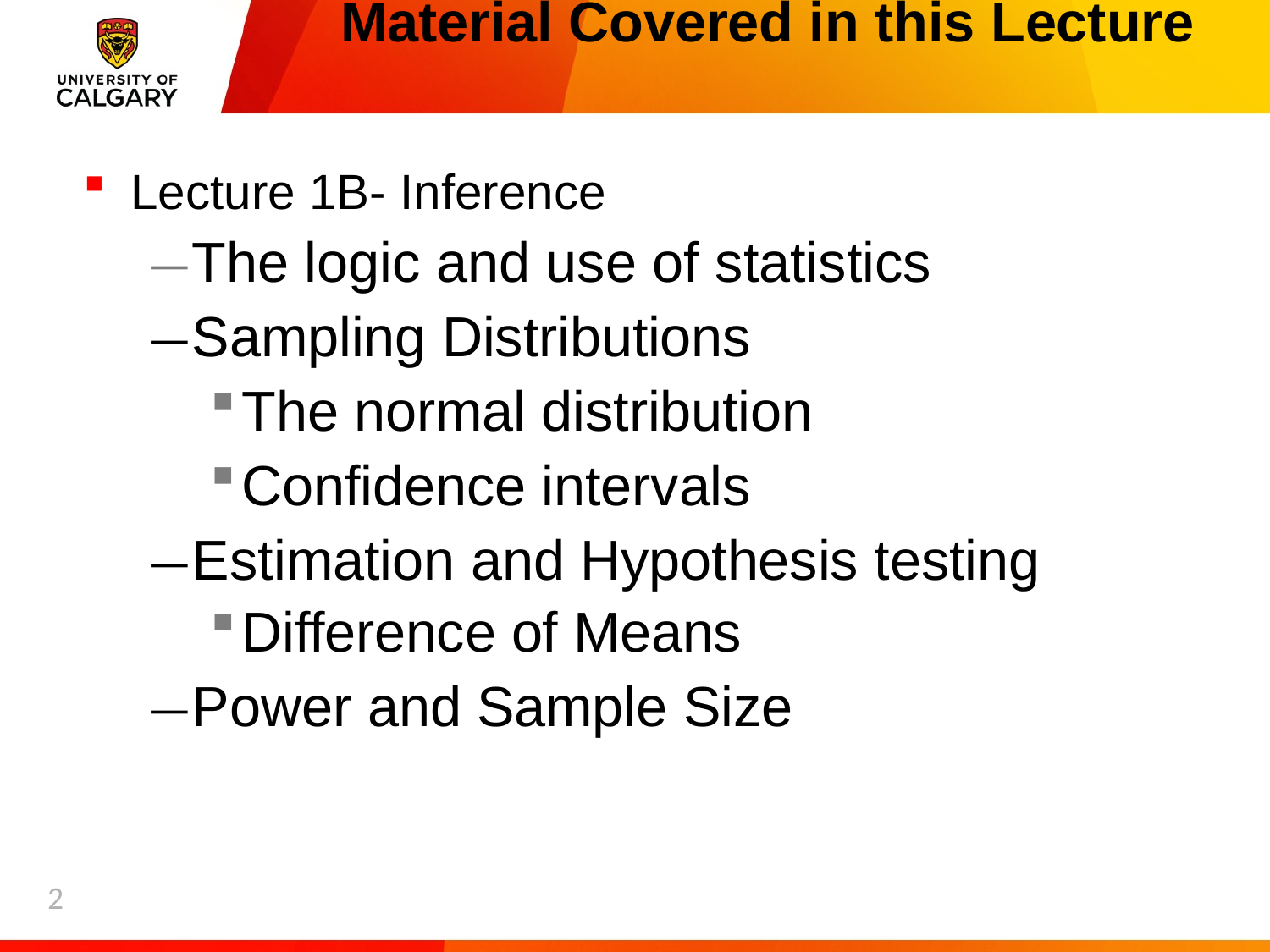

# Material Covered in this Lecture
Lecture 1B- Inference
—The logic and use of statistics
—Sampling Distributions
The normal distribution
Confidence intervals
—Estimation and Hypothesis testing
Difference of Means
—Power and Sample Size
2